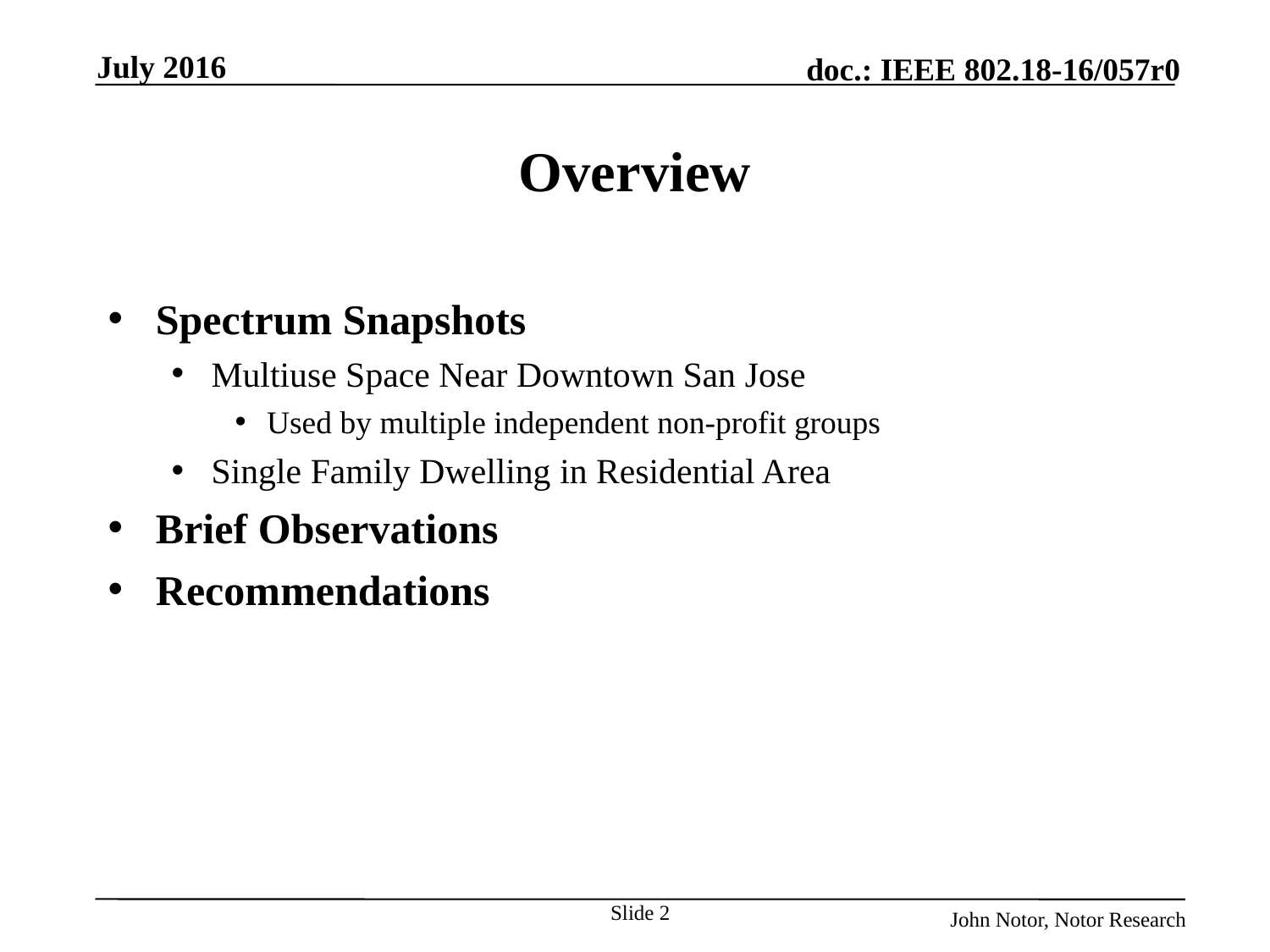

July 2016
# Overview
Spectrum Snapshots
Multiuse Space Near Downtown San Jose
Used by multiple independent non-profit groups
Single Family Dwelling in Residential Area
Brief Observations
Recommendations
Slide 2
John Notor, Notor Research